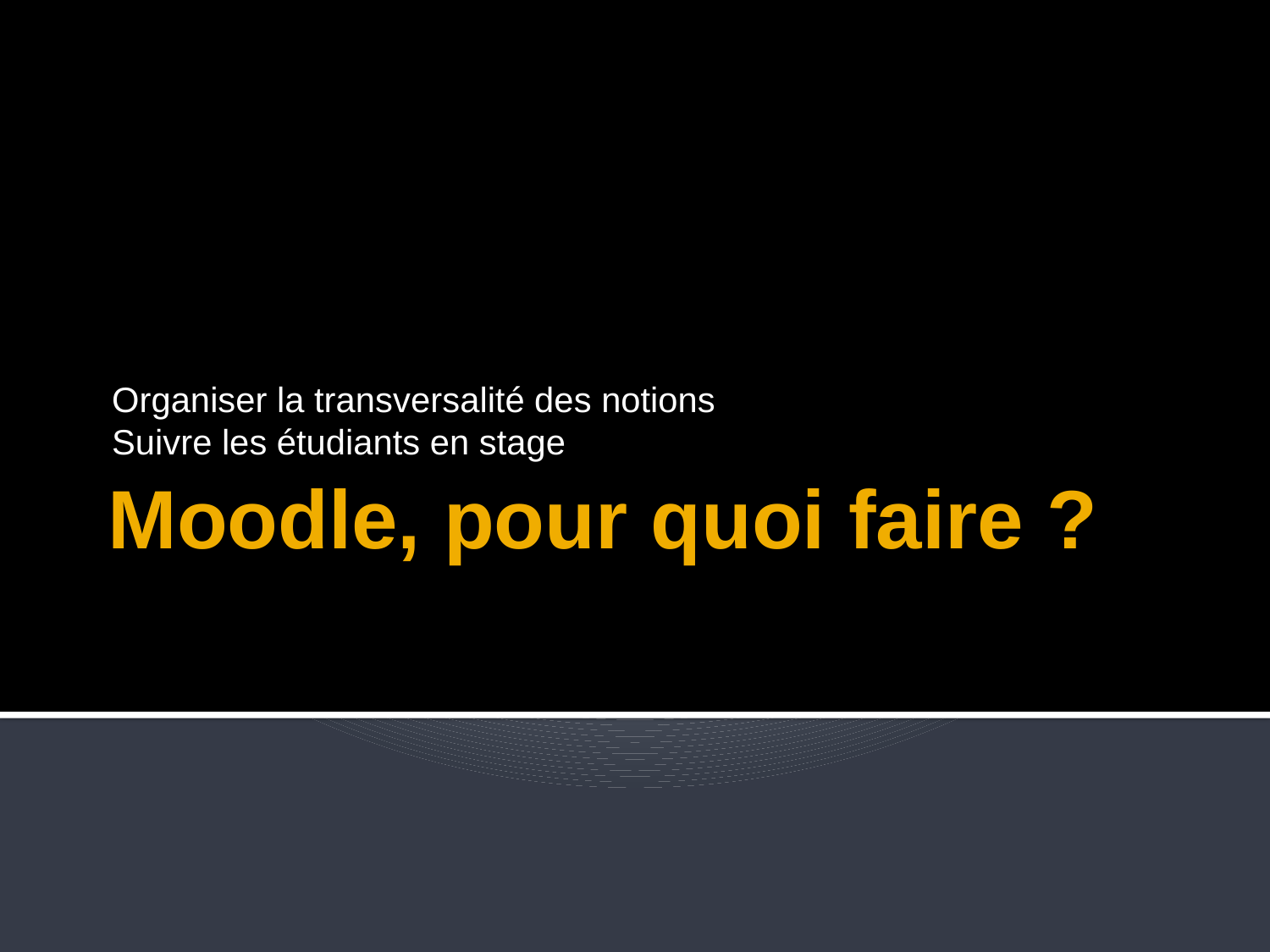

Organiser la transversalité des notions
Suivre les étudiants en stage
# Moodle, pour quoi faire ?